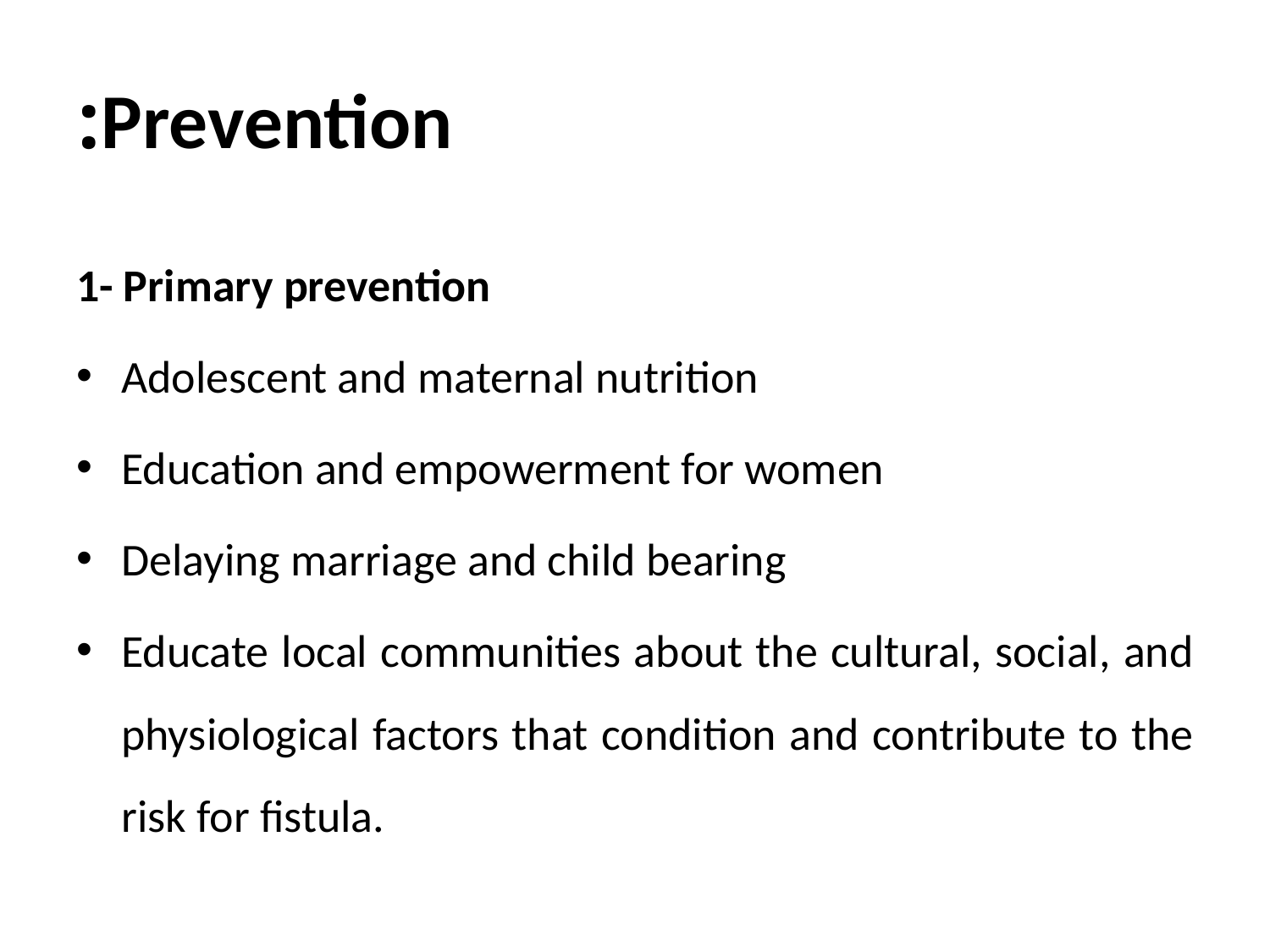

# Prevention:
1- Primary prevention
Adolescent and maternal nutrition
Education and empowerment for women
Delaying marriage and child bearing
Educate local communities about the cultural, social, and physiological factors that condition and contribute to the risk for fistula.